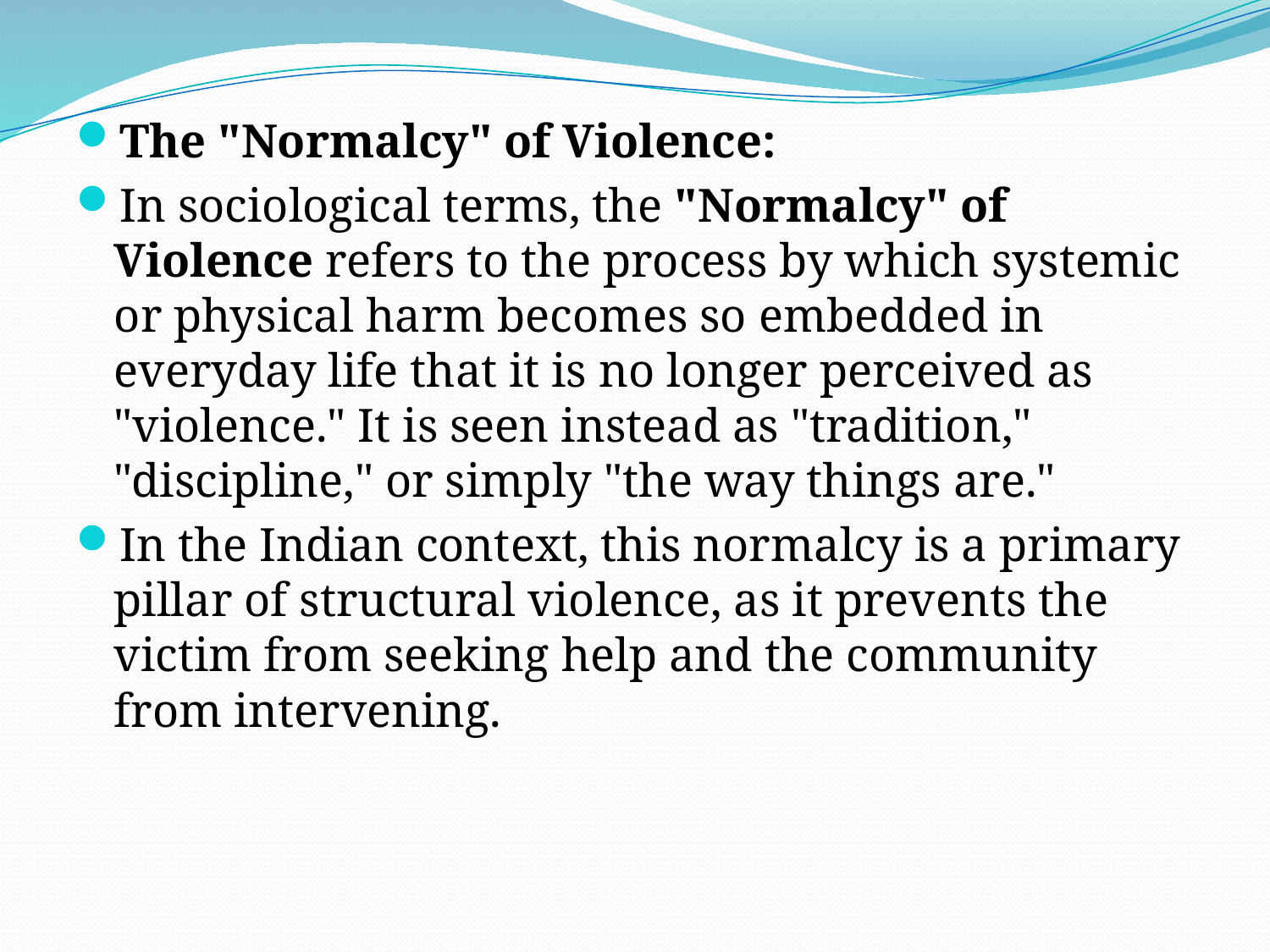

#
The "Normalcy" of Violence:
In sociological terms, the "Normalcy" of Violence refers to the process by which systemic or physical harm becomes so embedded in everyday life that it is no longer perceived as "violence." It is seen instead as "tradition," "discipline," or simply "the way things are."
In the Indian context, this normalcy is a primary pillar of structural violence, as it prevents the victim from seeking help and the community from intervening.